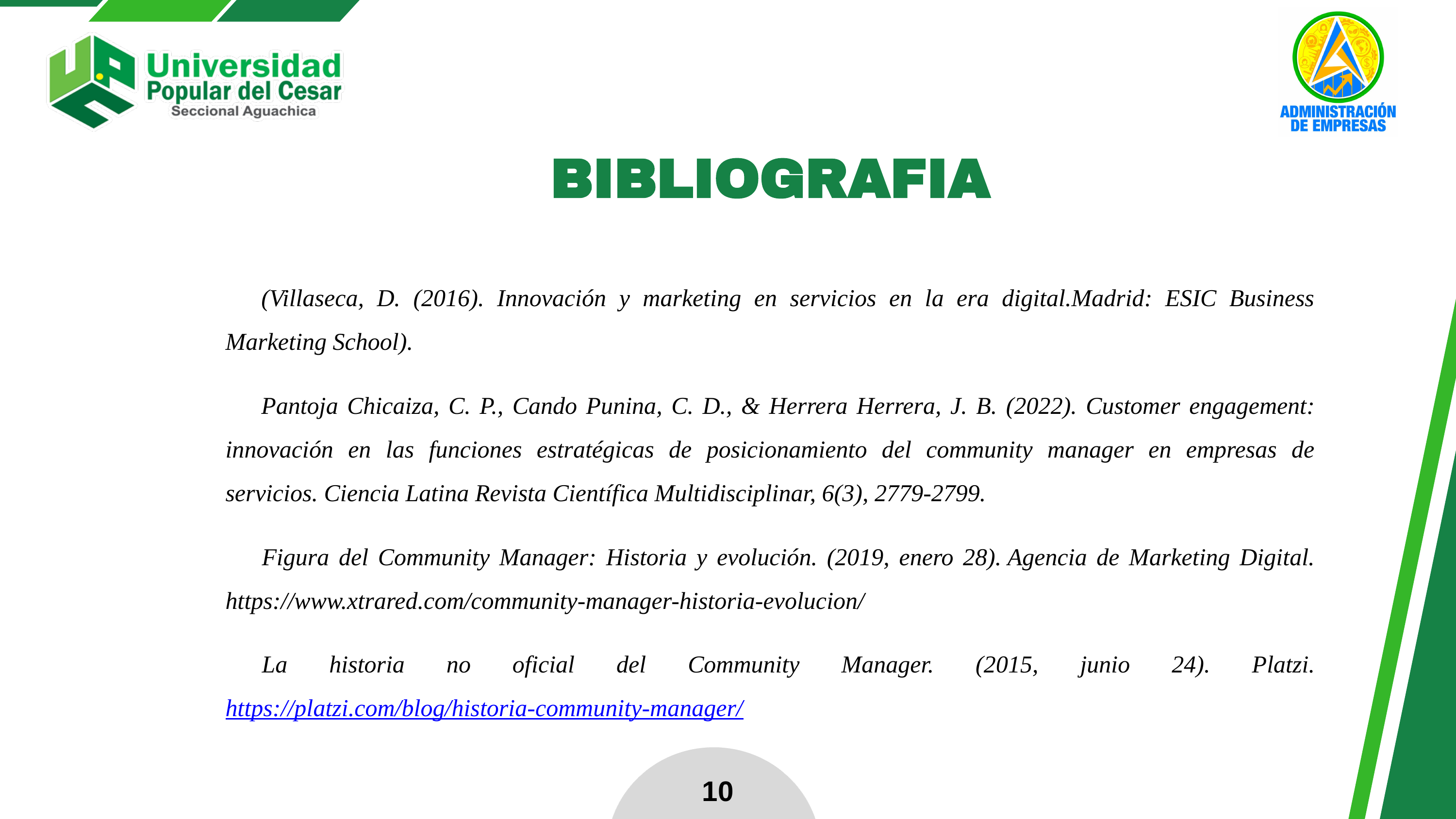

BIBLIOGRAFIA
(Villaseca, D. (2016). Innovación y marketing en servicios en la era digital.Madrid: ESIC Business Marketing School).
Pantoja Chicaiza, C. P., Cando Punina, C. D., & Herrera Herrera, J. B. (2022). Customer engagement: innovación en las funciones estratégicas de posicionamiento del community manager en empresas de servicios. Ciencia Latina Revista Científica Multidisciplinar, 6(3), 2779-2799.
Figura del Community Manager: Historia y evolución. (2019, enero 28). Agencia de Marketing Digital. https://www.xtrared.com/community-manager-historia-evolucion/
La historia no oficial del Community Manager. (2015, junio 24). Platzi. https://platzi.com/blog/historia-community-manager/

10